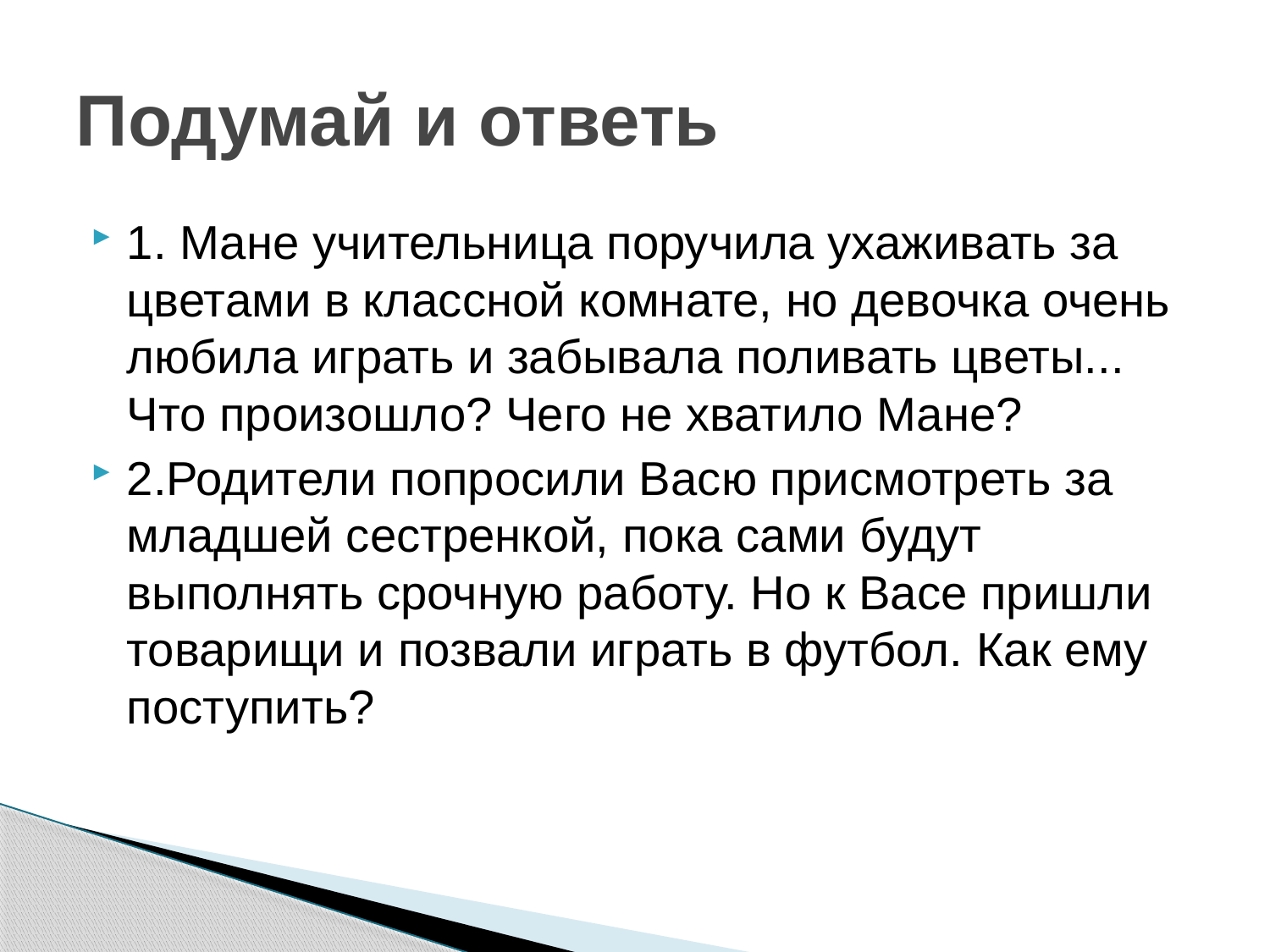

# Подумай и ответь
1. Мане учительница поручила ухаживать за цветами в классной комнате, но девочка очень любила играть и забывала поливать цветы... Что произошло? Чего не хватило Мане?
2.Родители попросили Васю присмотреть за младшей сестренкой, пока сами будут выполнять срочную работу. Но к Васе пришли товарищи и позвали играть в футбол. Как ему поступить?